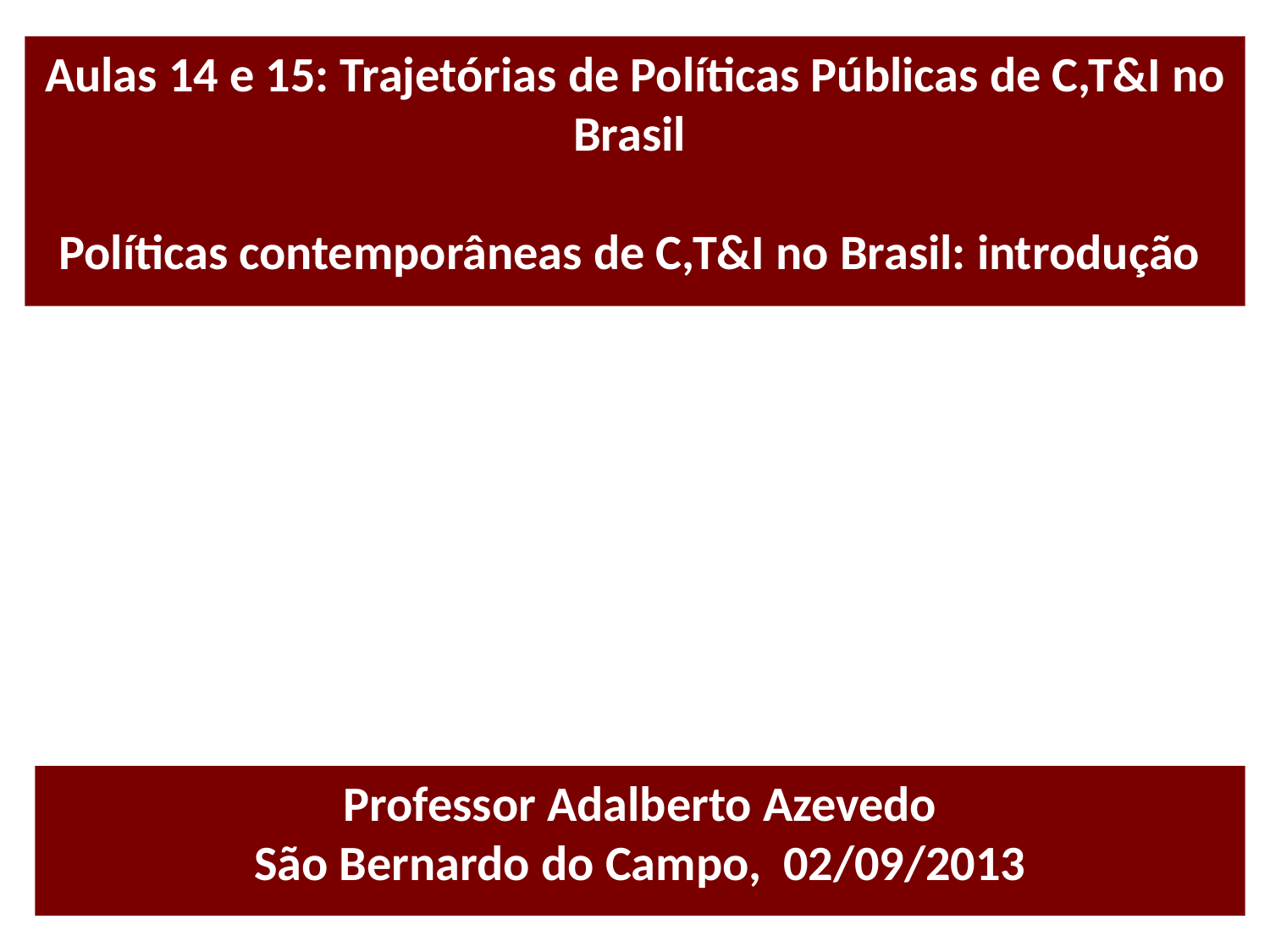

#
Aulas 14 e 15: Trajetórias de Políticas Públicas de C,T&I no Brasil
Políticas contemporâneas de C,T&I no Brasil: introdução
Professor Adalberto Azevedo
São Bernardo do Campo,  02/09/2013